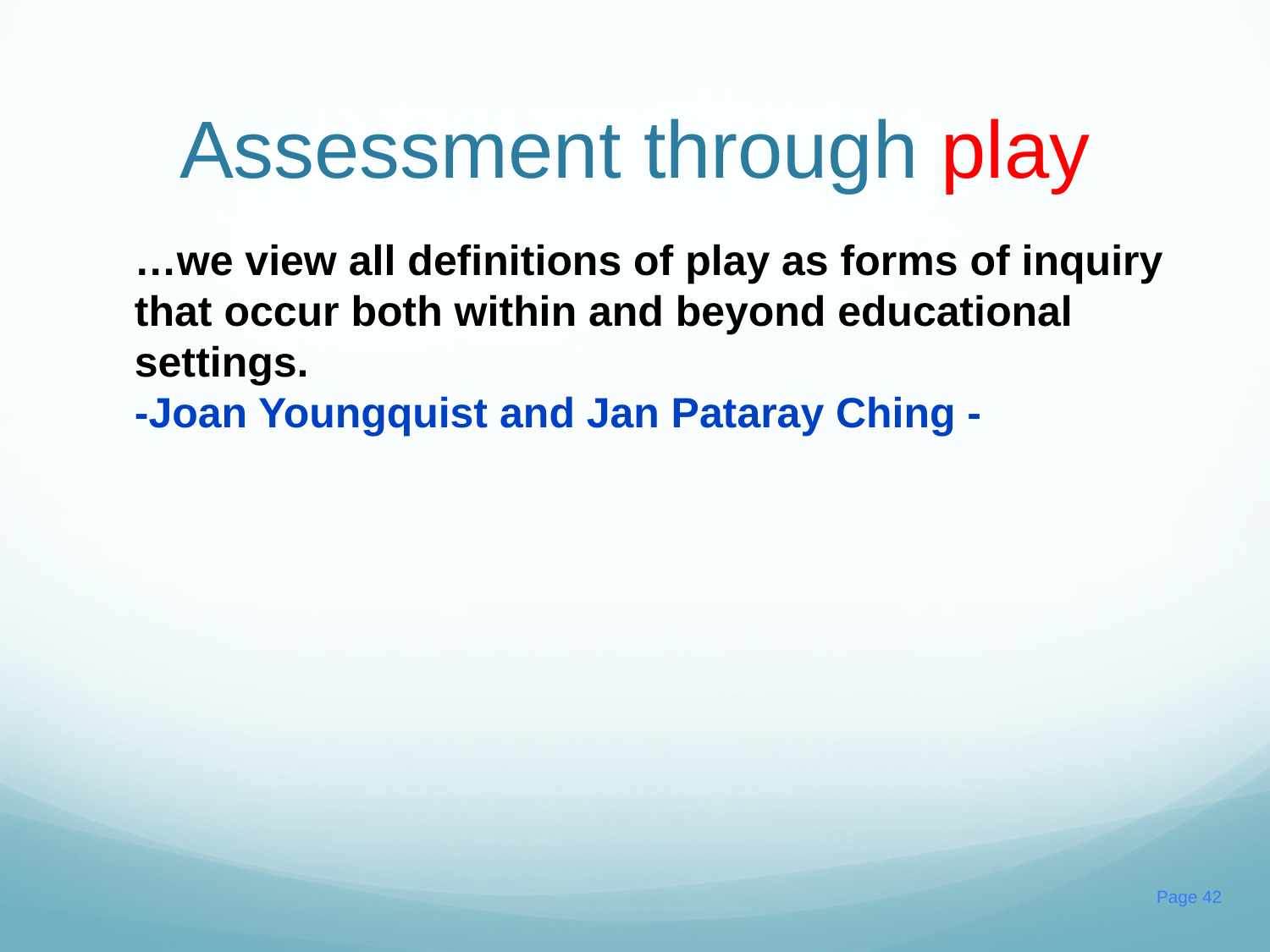

# Assessment through play

…we view all definitions of play as forms of inquiry that occur both within and beyond educational settings.
-Joan Youngquist and Jan Pataray Ching -
Page 42